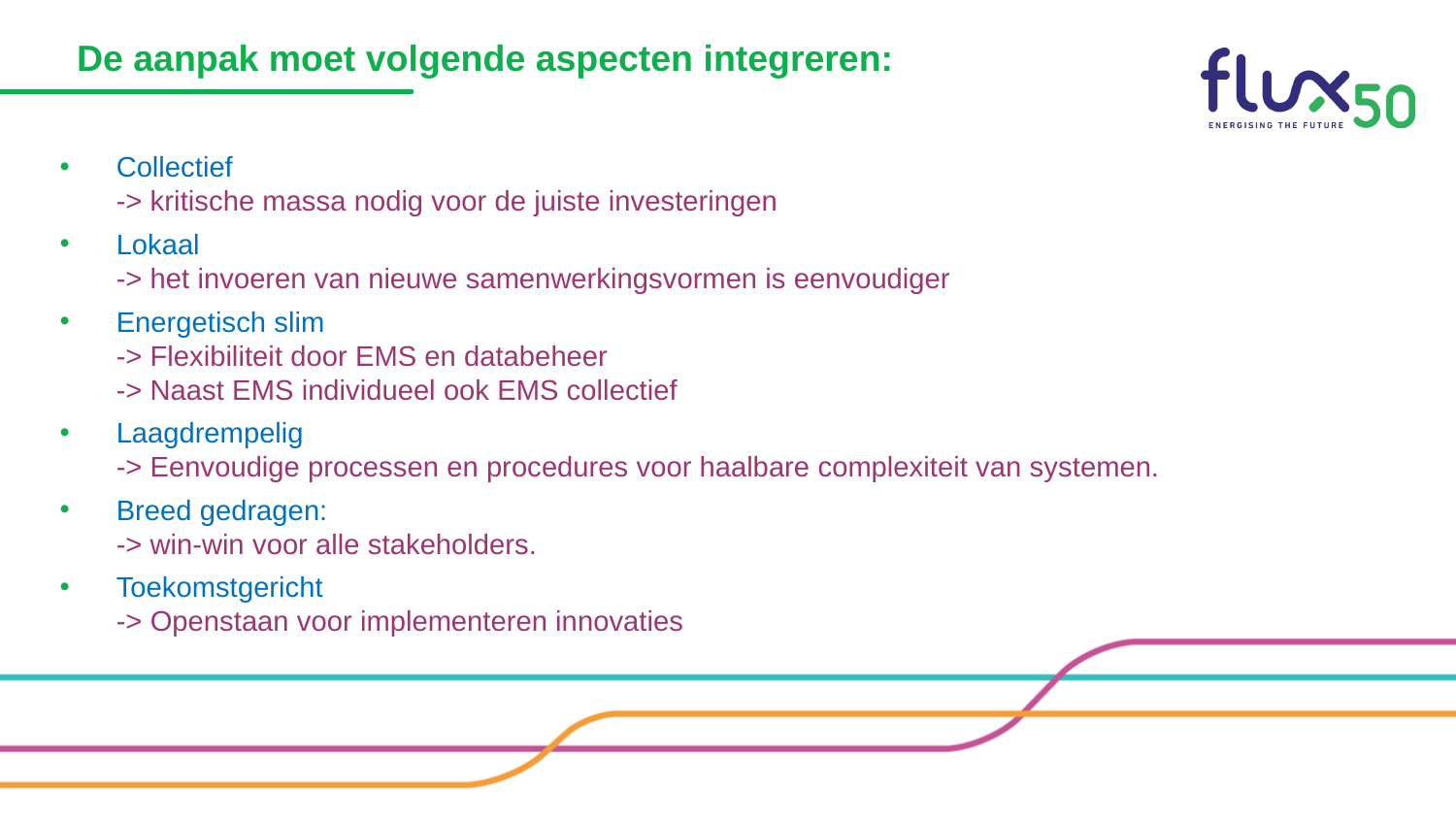

# De aanpak moet volgende aspecten integreren:
Collectief
-> kritische massa nodig voor de juiste investeringen
Lokaal
-> het invoeren van nieuwe samenwerkingsvormen is eenvoudiger
Energetisch slim
-> Flexibiliteit door EMS en databeheer
-> Naast EMS individueel ook EMS collectief
Laagdrempelig
-> Eenvoudige processen en procedures voor haalbare complexiteit van systemen.
Breed gedragen:
-> win-win voor alle stakeholders.
Toekomstgericht
-> Openstaan voor implementeren innovaties